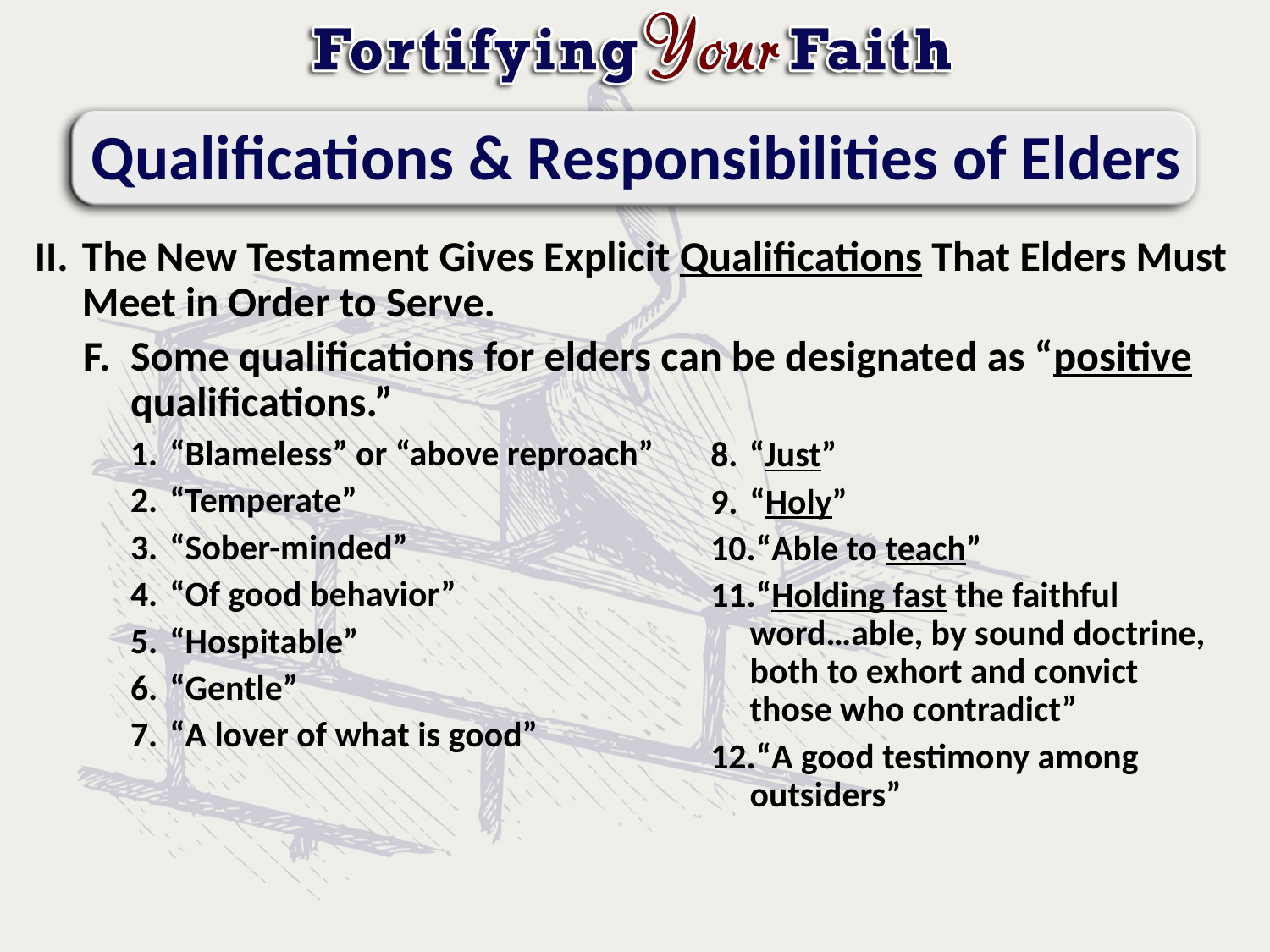

# Qualifications & Responsibilities of Elders
The New Testament Gives Explicit Qualifications That Elders Must Meet in Order to Serve.
Some qualifications for elders can be designated as “positive qualifications.”
“Blameless” or “above reproach”
“Temperate”
“Sober-minded”
“Of good behavior”
“Hospitable”
“Gentle”
“A lover of what is good”
“Just”
“Holy”
“Able to teach”
“Holding fast the faithful word…able, by sound doctrine, both to exhort and convict those who contradict”
“A good testimony among outsiders”